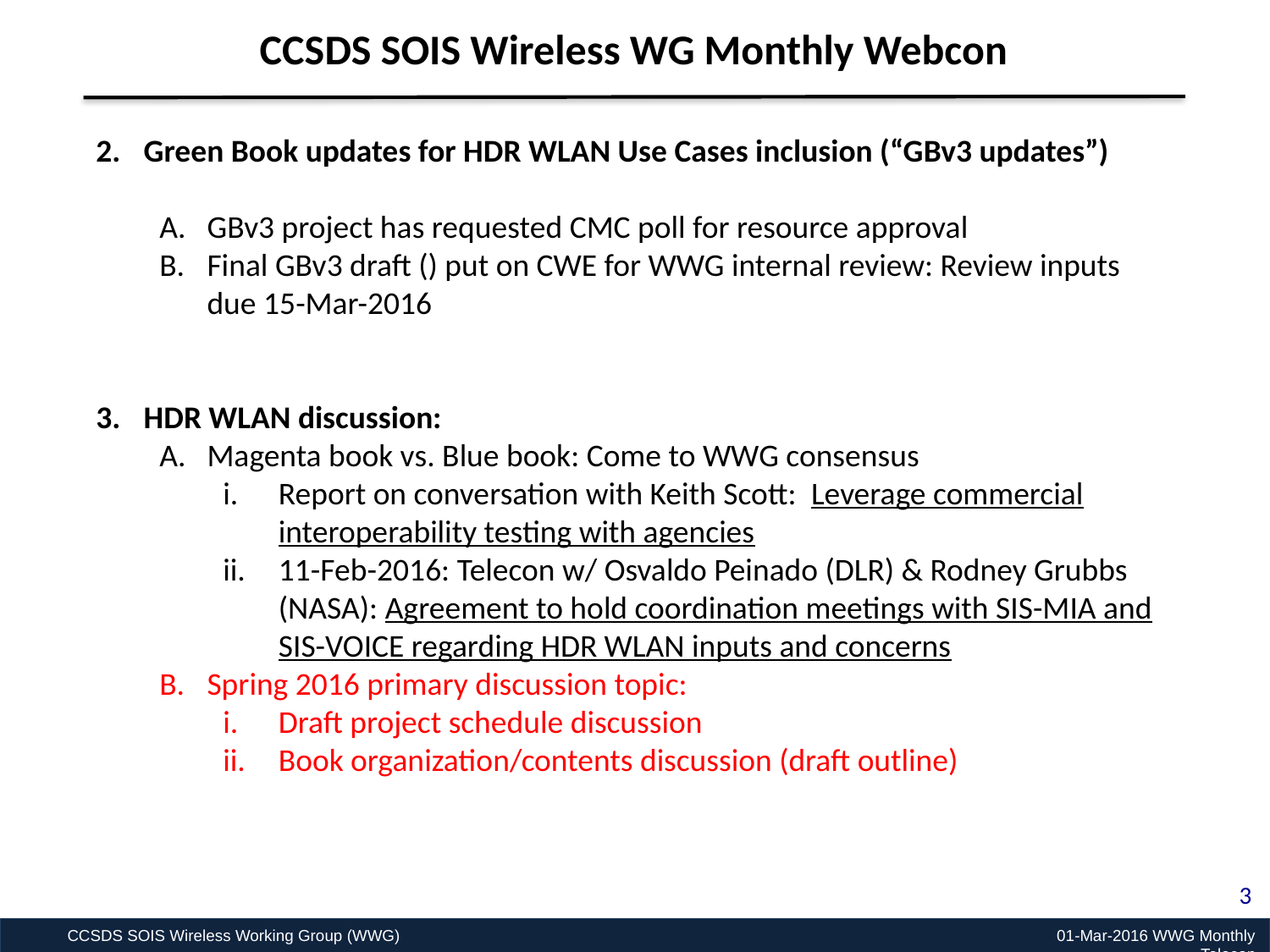

CCSDS SOIS Wireless WG Monthly Webcon
Green Book updates for HDR WLAN Use Cases inclusion (“GBv3 updates”)

GBv3 project has requested CMC poll for resource approval
Final GBv3 draft () put on CWE for WWG internal review: Review inputs due 15-Mar-2016

HDR WLAN discussion:
Magenta book vs. Blue book: Come to WWG consensus
Report on conversation with Keith Scott:  Leverage commercial interoperability testing with agencies
11-Feb-2016: Telecon w/ Osvaldo Peinado (DLR) & Rodney Grubbs (NASA): Agreement to hold coordination meetings with SIS-MIA and SIS-VOICE regarding HDR WLAN inputs and concerns
Spring 2016 primary discussion topic:
Draft project schedule discussion
Book organization/contents discussion (draft outline)